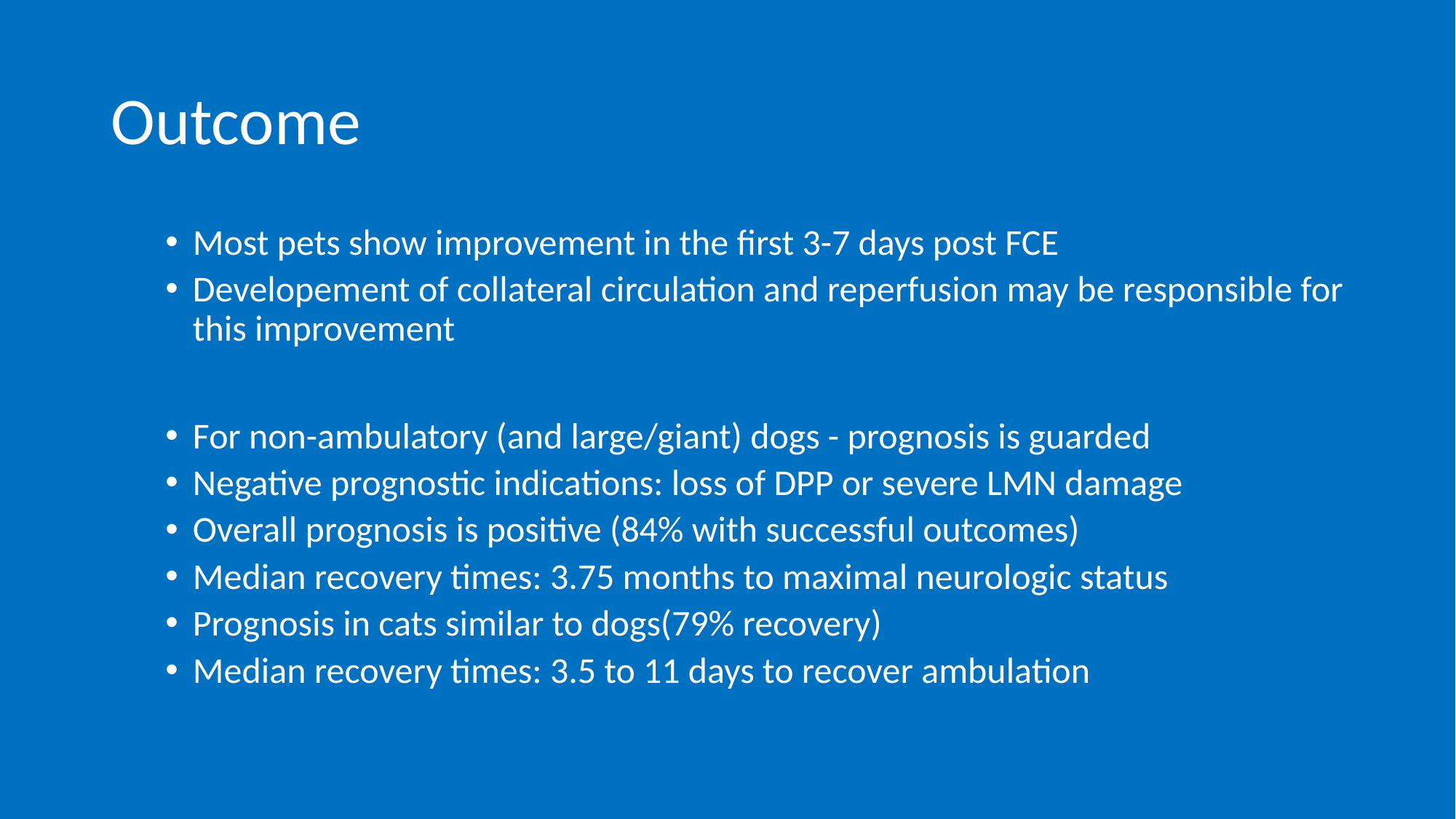

# Outcome
Most pets show improvement in the first 3-7 days post FCE
Developement of collateral circulation and reperfusion may be responsible for this improvement

For non-ambulatory (and large/giant) dogs - prognosis is guarded
Negative prognostic indications: loss of DPP or severe LMN damage
Overall prognosis is positive (84% with successful outcomes)
Median recovery times: 3.75 months to maximal neurologic status
Prognosis in cats similar to dogs(79% recovery)
Median recovery times: 3.5 to 11 days to recover ambulation